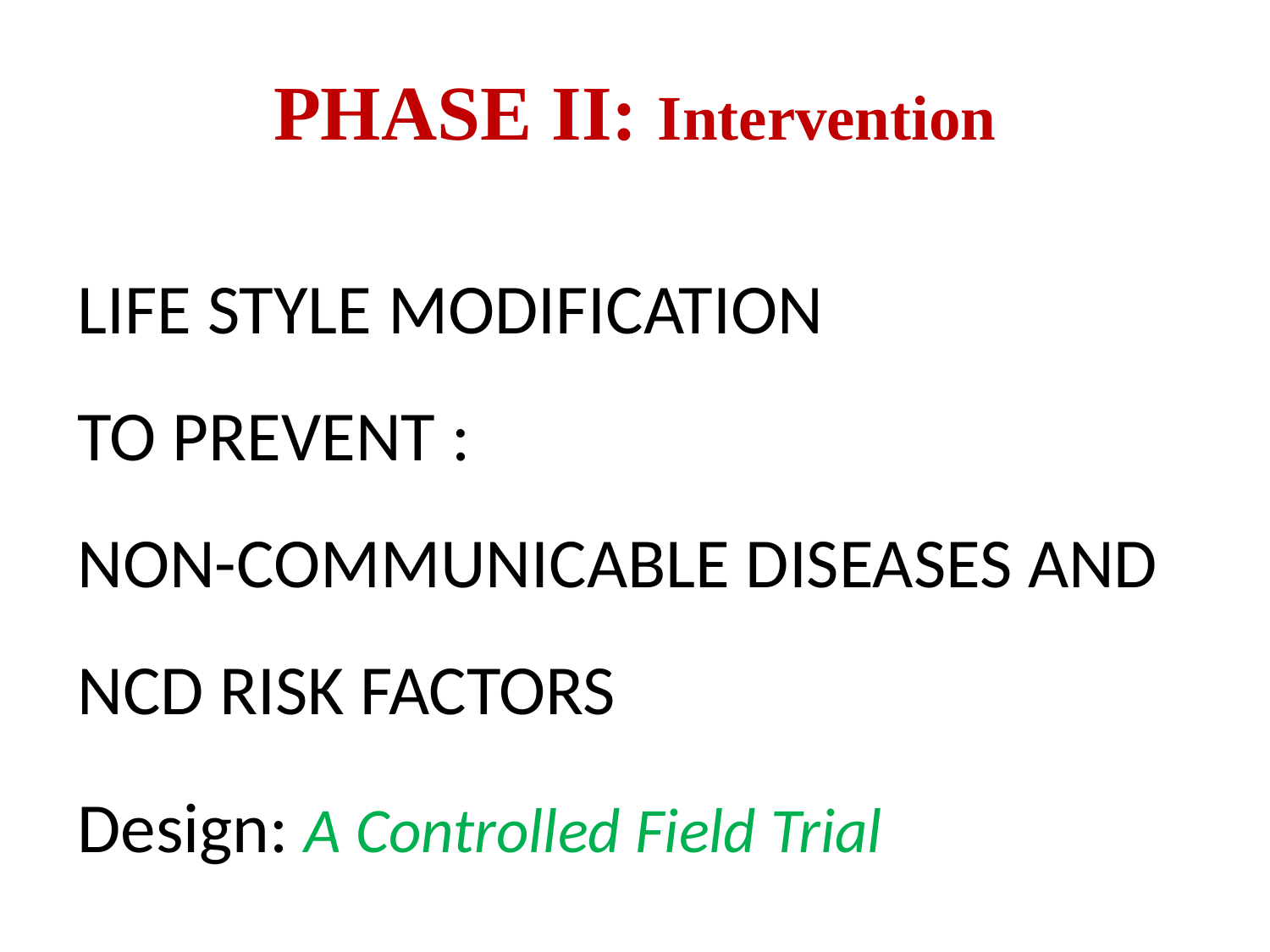

# PHASE II: Intervention
LIFE STYLE MODIFICATION
TO PREVENT :
NON-COMMUNICABLE DISEASES AND NCD RISK FACTORS
Design: A Controlled Field Trial